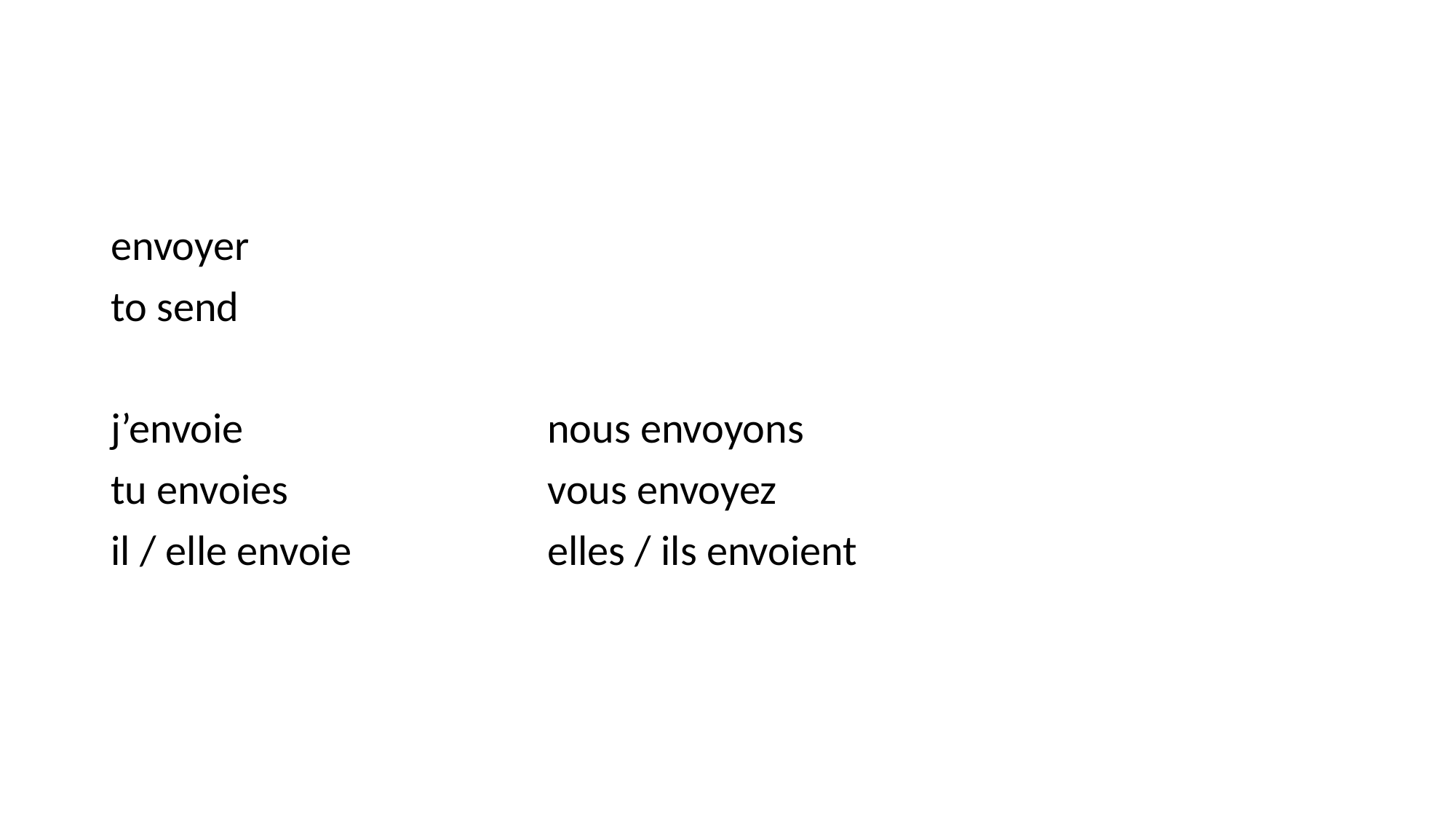

#
envoyer
to send

j’envoie			nous envoyons
tu envoies			vous envoyez
il / elle envoie		elles / ils envoient